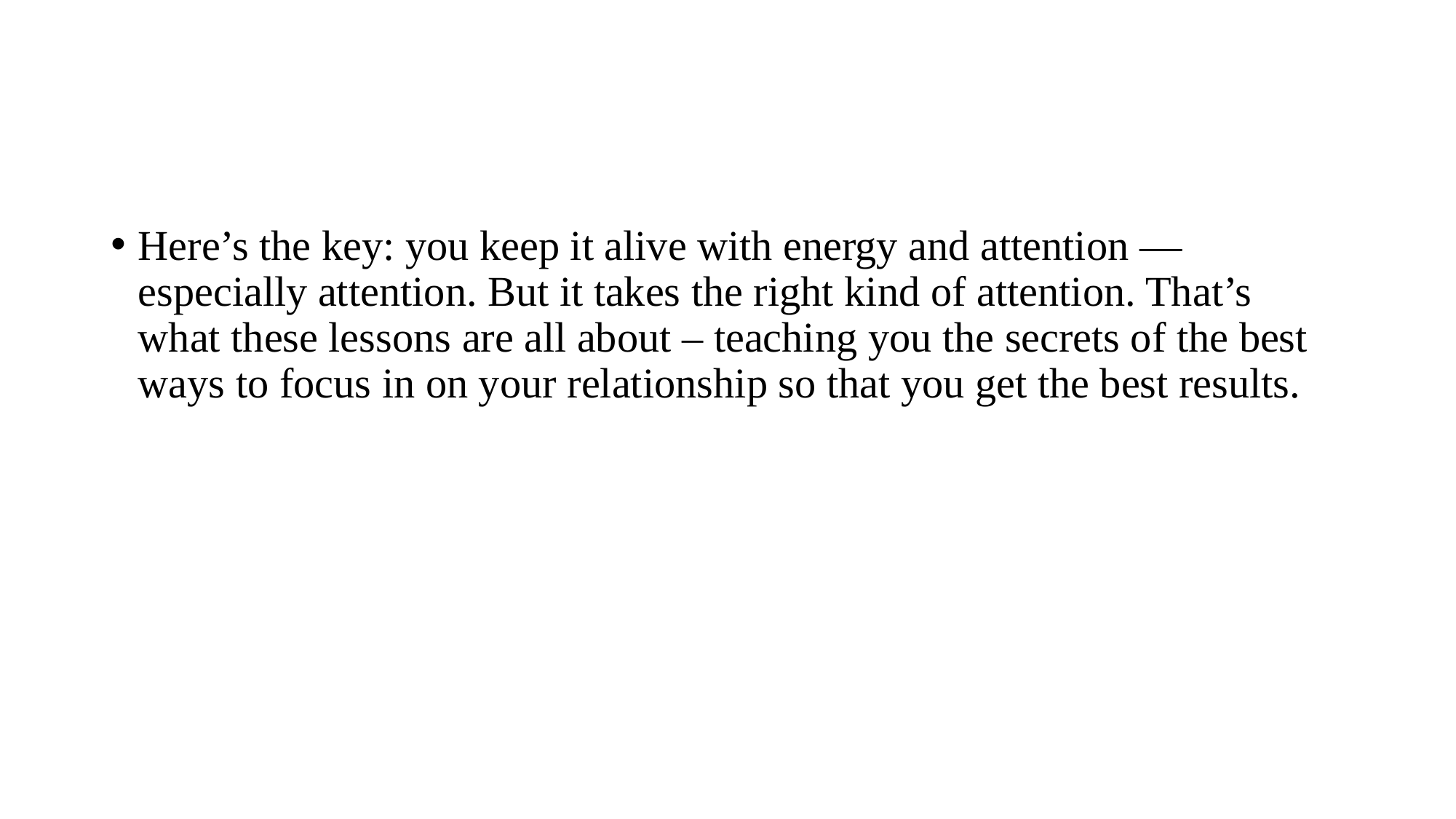

#
Here’s the key: you keep it alive with energy and attention — especially attention. But it takes the right kind of attention. That’s what these lessons are all about – teaching you the secrets of the best ways to focus in on your relationship so that you get the best results.